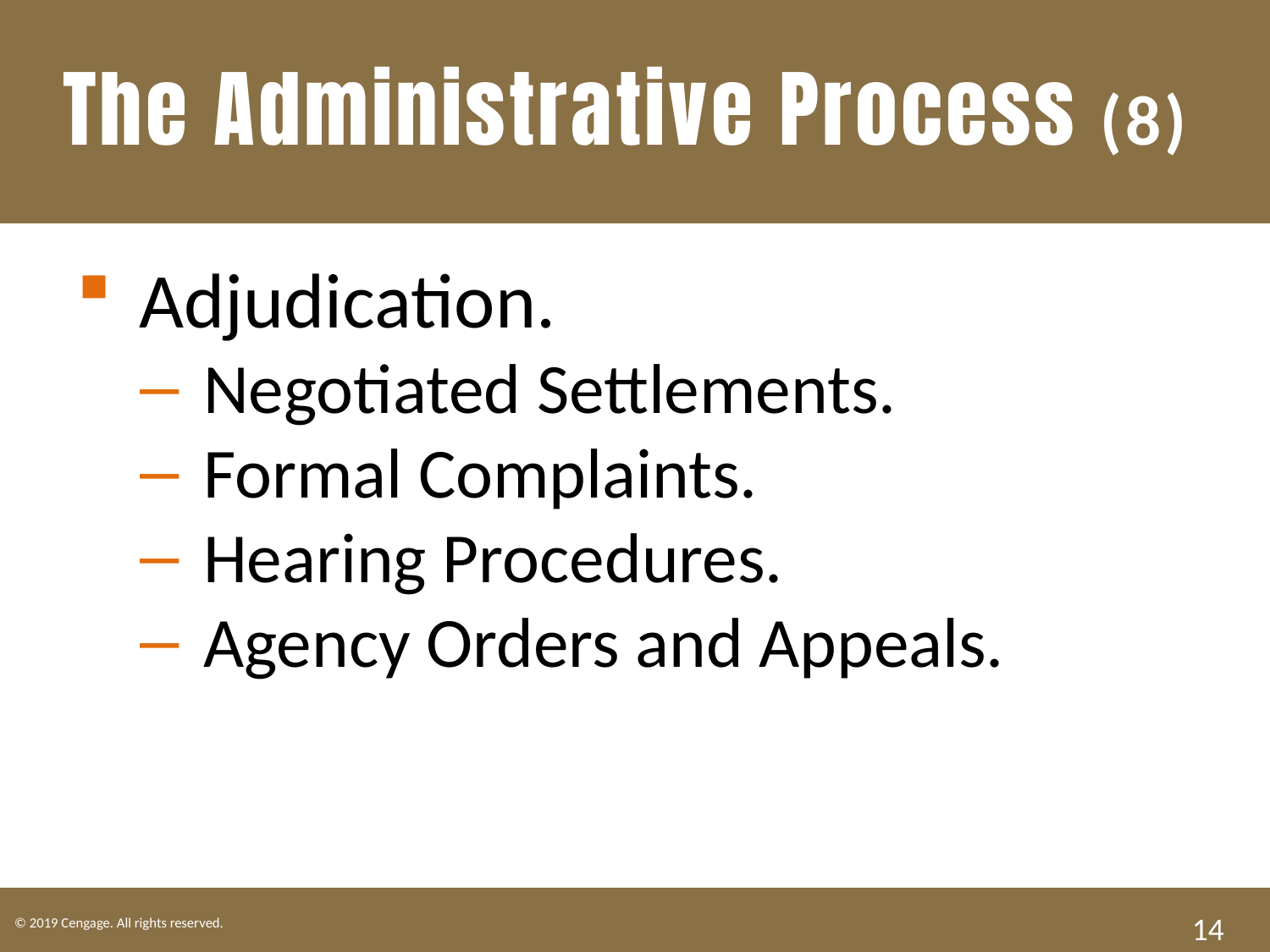

# The Administrative Process (8)
Adjudication.
Negotiated Settlements.
Formal Complaints.
Hearing Procedures.
Agency Orders and Appeals.
14